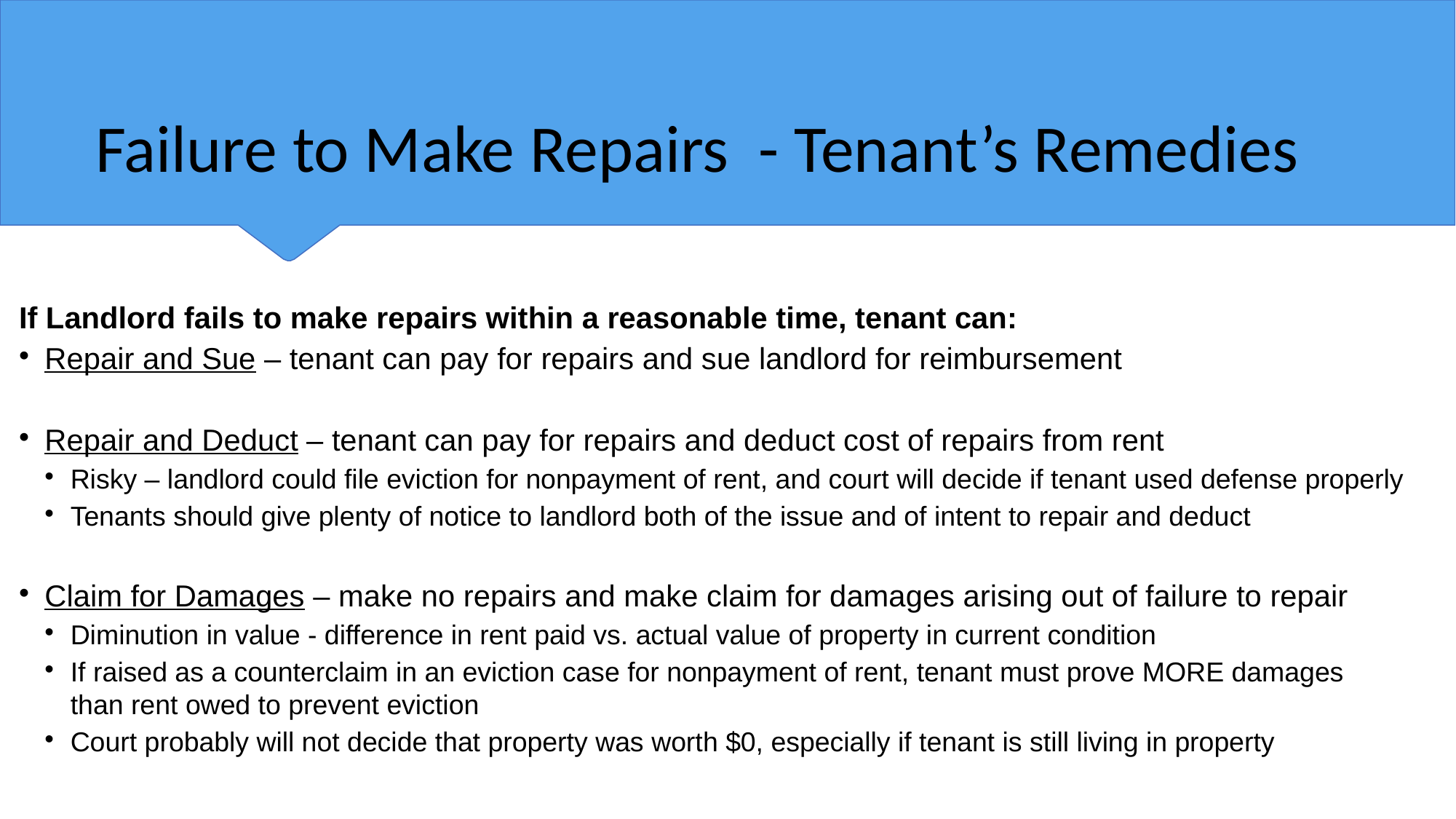

Failure to Make Repairs  - Tenant’s Remedies

If Landlord fails to make repairs within a reasonable time, tenant can:
Repair and Sue – tenant can pay for repairs and sue landlord for reimbursement

Repair and Deduct – tenant can pay for repairs and deduct cost of repairs from rent
Risky – landlord could file eviction for nonpayment of rent, and court will decide if tenant used defense properly
Tenants should give plenty of notice to landlord both of the issue and of intent to repair and deduct

Claim for Damages – make no repairs and make claim for damages arising out of failure to repair
Diminution in value - difference in rent paid vs. actual value of property in current condition
If raised as a counterclaim in an eviction case for nonpayment of rent, tenant must prove MORE damages         than rent owed to prevent eviction
Court probably will not decide that property was worth $0, especially if tenant is still living in property